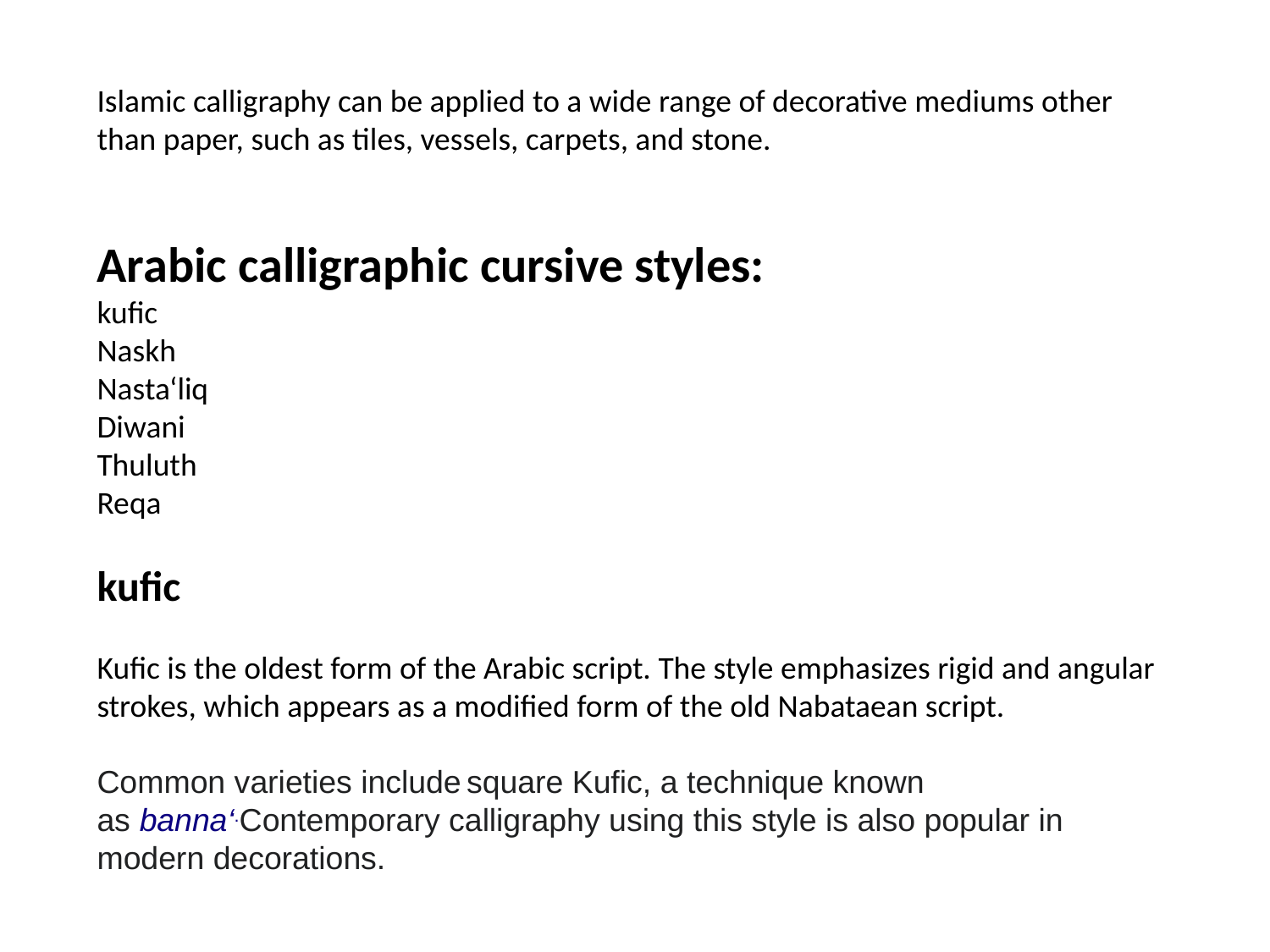

Islamic calligraphy can be applied to a wide range of decorative mediums other than paper, such as tiles, vessels, carpets, and stone.

Arabic calligraphic cursive styles:
kufic
Naskh
Nasta‘liq
Diwani
Thuluth
Reqa

kufic

Kufic is the oldest form of the Arabic script. The style emphasizes rigid and angular strokes, which appears as a modified form of the old Nabataean script.

Common varieties include square Kufic, a technique known as banna‘.Contemporary calligraphy using this style is also popular in modern decorations.